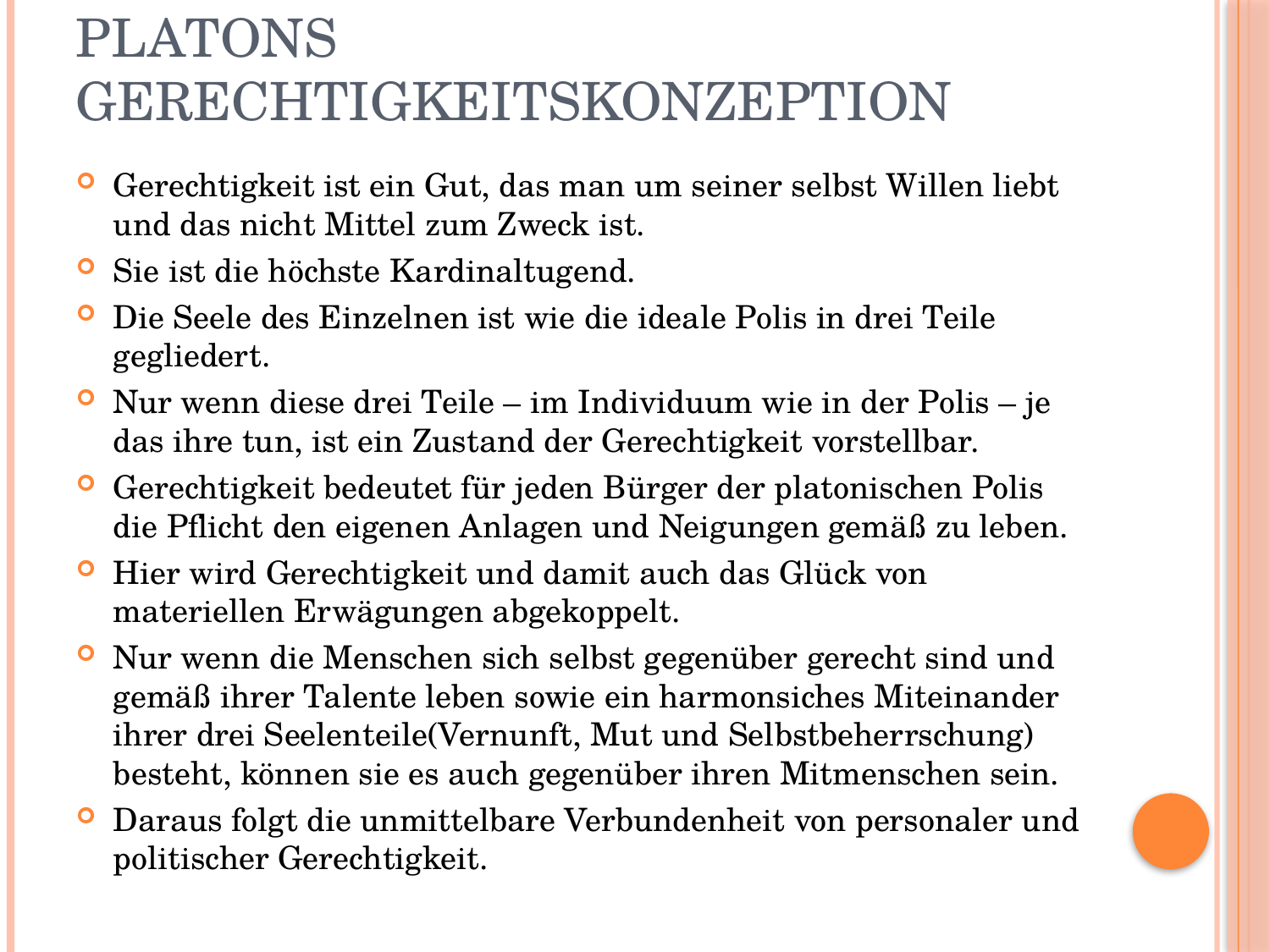

# Platons Gerechtigkeitskonzeption
Gerechtigkeit ist ein Gut, das man um seiner selbst Willen liebt und das nicht Mittel zum Zweck ist.
Sie ist die höchste Kardinaltugend.
Die Seele des Einzelnen ist wie die ideale Polis in drei Teile gegliedert.
Nur wenn diese drei Teile – im Individuum wie in der Polis – je das ihre tun, ist ein Zustand der Gerechtigkeit vorstellbar.
Gerechtigkeit bedeutet für jeden Bürger der platonischen Polis die Pflicht den eigenen Anlagen und Neigungen gemäß zu leben.
Hier wird Gerechtigkeit und damit auch das Glück von materiellen Erwägungen abgekoppelt.
Nur wenn die Menschen sich selbst gegenüber gerecht sind und gemäß ihrer Talente leben sowie ein harmonsiches Miteinander ihrer drei Seelenteile(Vernunft, Mut und Selbstbeherrschung) besteht, können sie es auch gegenüber ihren Mitmenschen sein.
Daraus folgt die unmittelbare Verbundenheit von personaler und politischer Gerechtigkeit.